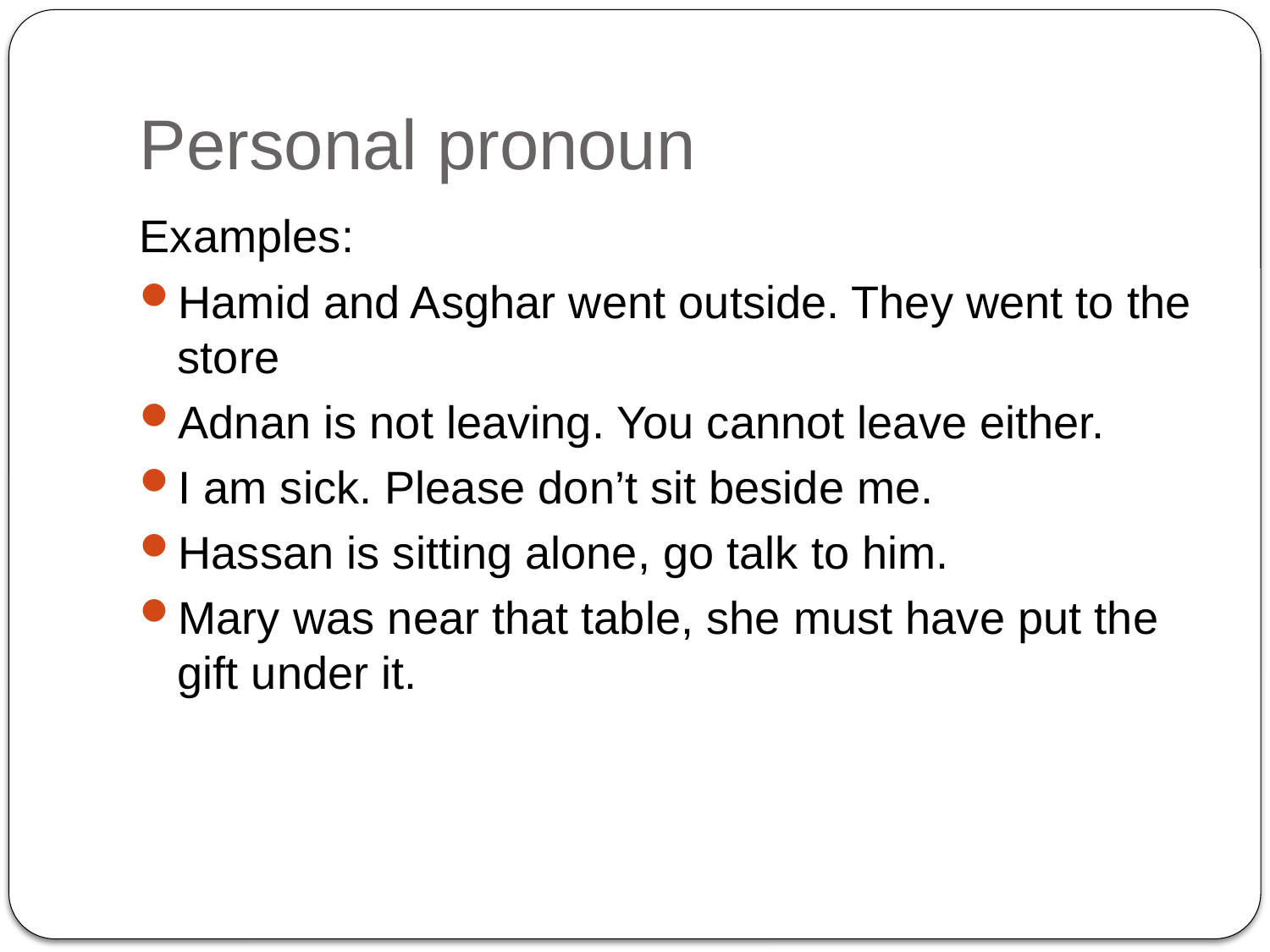

# Personal pronoun
Examples:
Hamid and Asghar went outside. They went to the store
Adnan is not leaving. You cannot leave either.
I am sick. Please don’t sit beside me.
Hassan is sitting alone, go talk to him.
Mary was near that table, she must have put the gift under it.